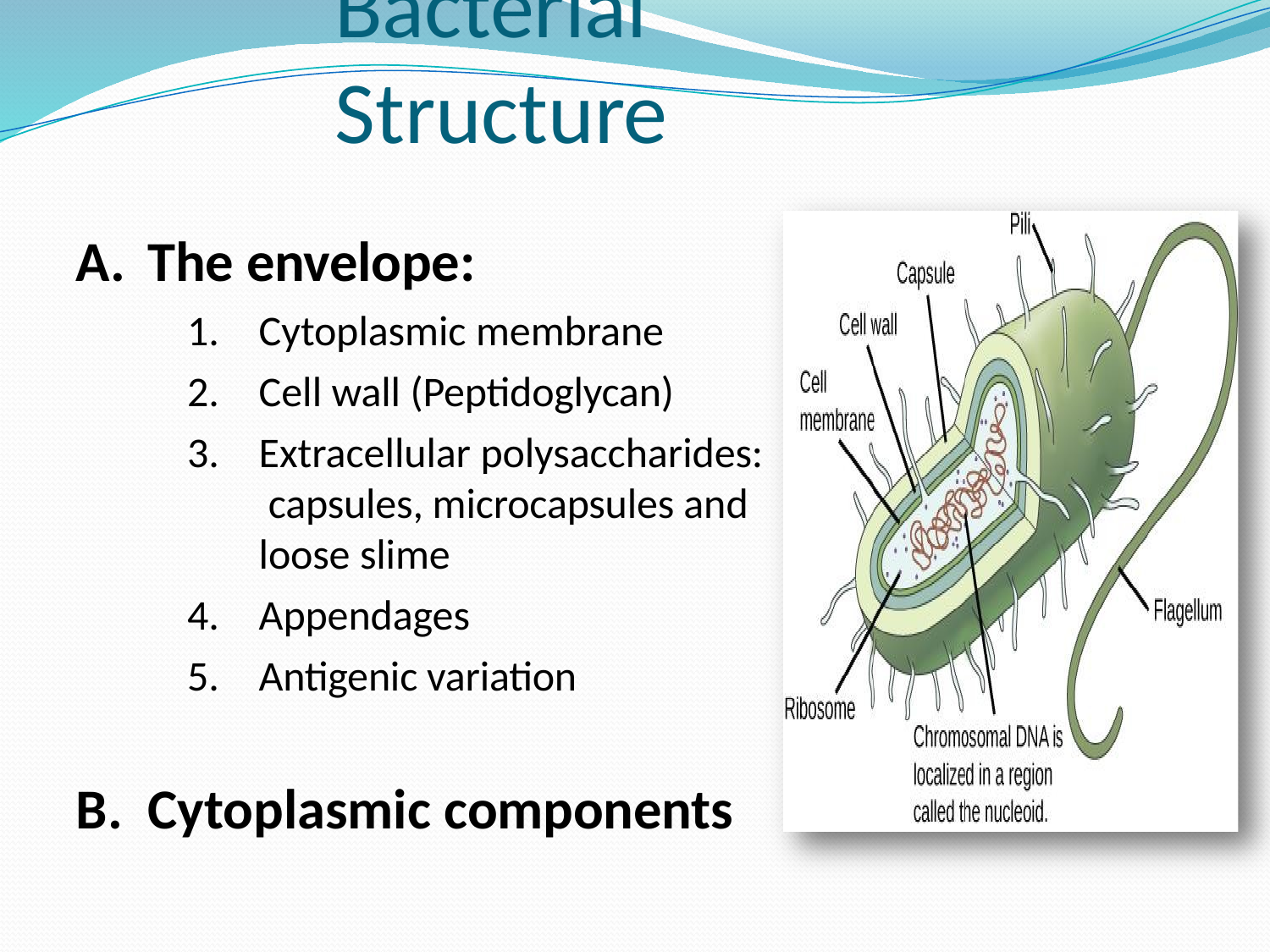

# Bacterial Structure

The envelope:
Cytoplasmic membrane
Cell wall (Peptidoglycan)
Extracellular polysaccharides:  capsules, microcapsules and  loose slime
Appendages
Antigenic variation

Cytoplasmic components